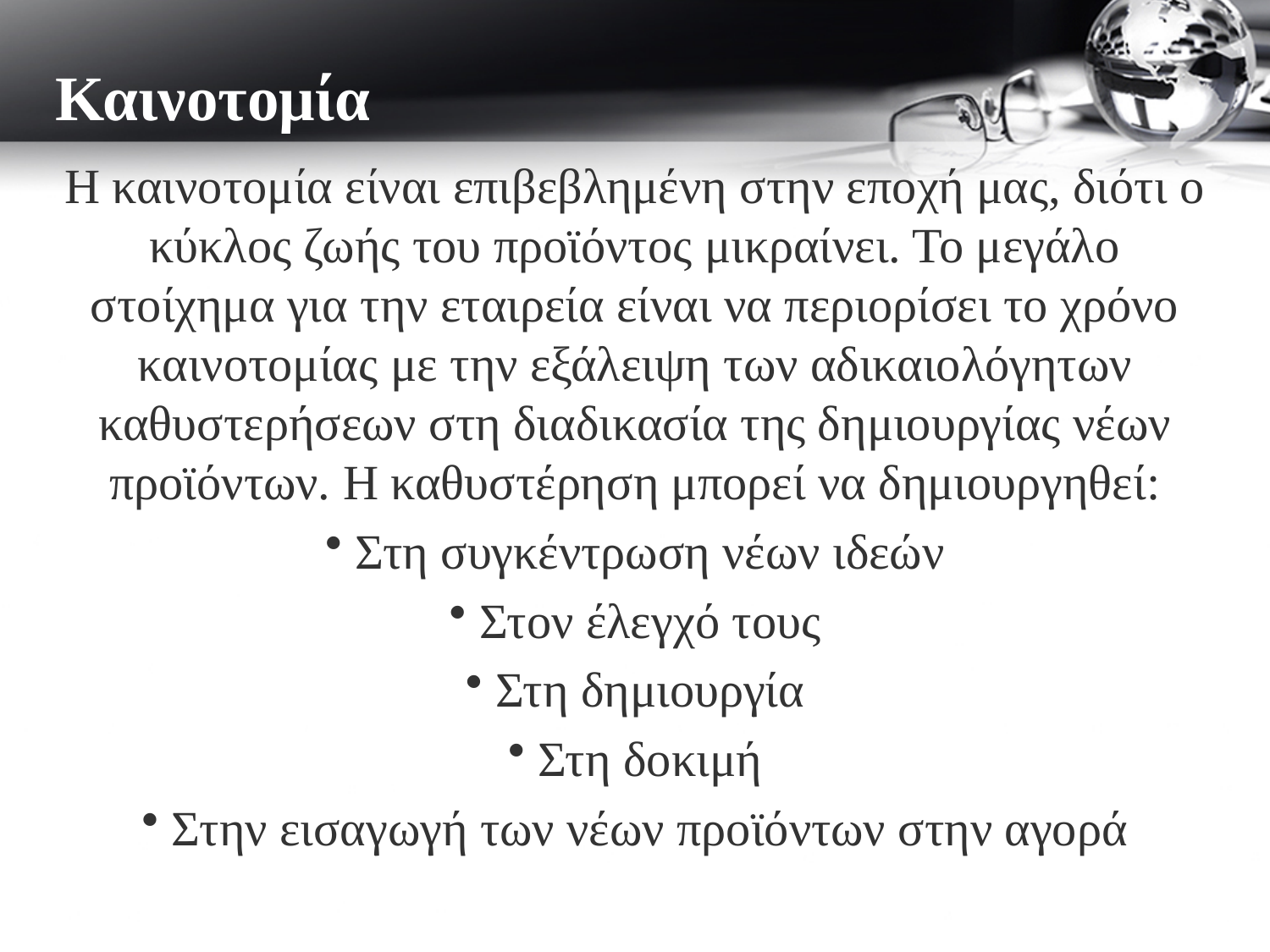

Καινοτομία
Η καινοτομία είναι επιβεβλημένη στην εποχή μας, διότι ο κύκλος ζωής του προϊόντος μικραίνει. Το μεγάλο στοίχημα για την εταιρεία είναι να περιορίσει το χρόνο καινοτομίας με την εξάλειψη των αδικαιολόγητων καθυστερήσεων στη διαδικασία της δημιουργίας νέων προϊόντων. Η καθυστέρηση μπορεί να δημιουργηθεί:
 Στη συγκέντρωση νέων ιδεών
 Στον έλεγχό τους
 Στη δημιουργία
 Στη δοκιμή
 Στην εισαγωγή των νέων προϊόντων στην αγορά

# ΚΑΙΝΟΤΟΜΙΑ